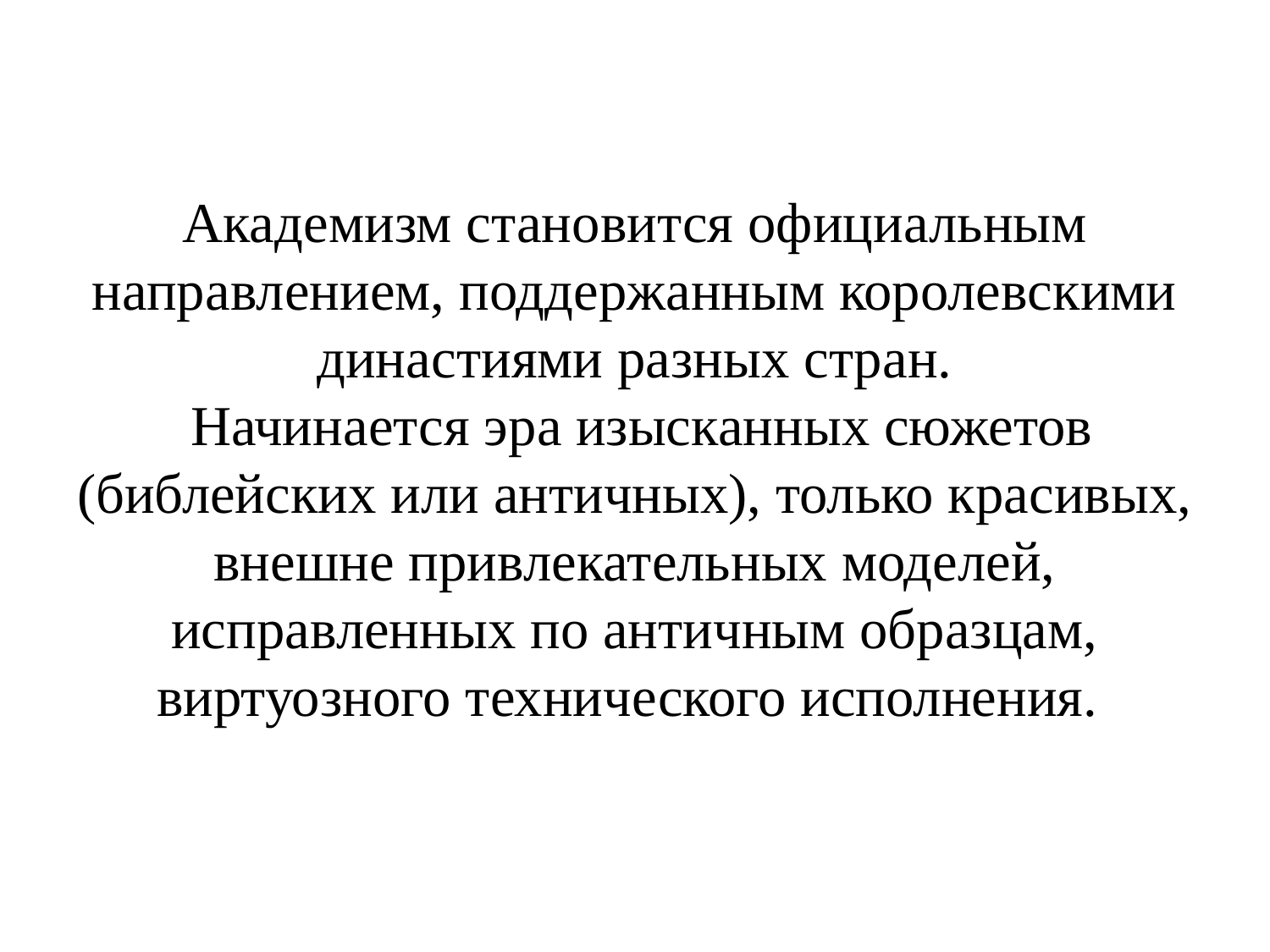

# Академизм становится официальным направлением, поддержанным королевскими династиями разных стран. Начинается эра изысканных сюжетов (библейских или античных), только красивых, внешне привлекательных моделей, исправленных по античным образцам, виртуозного технического исполнения.